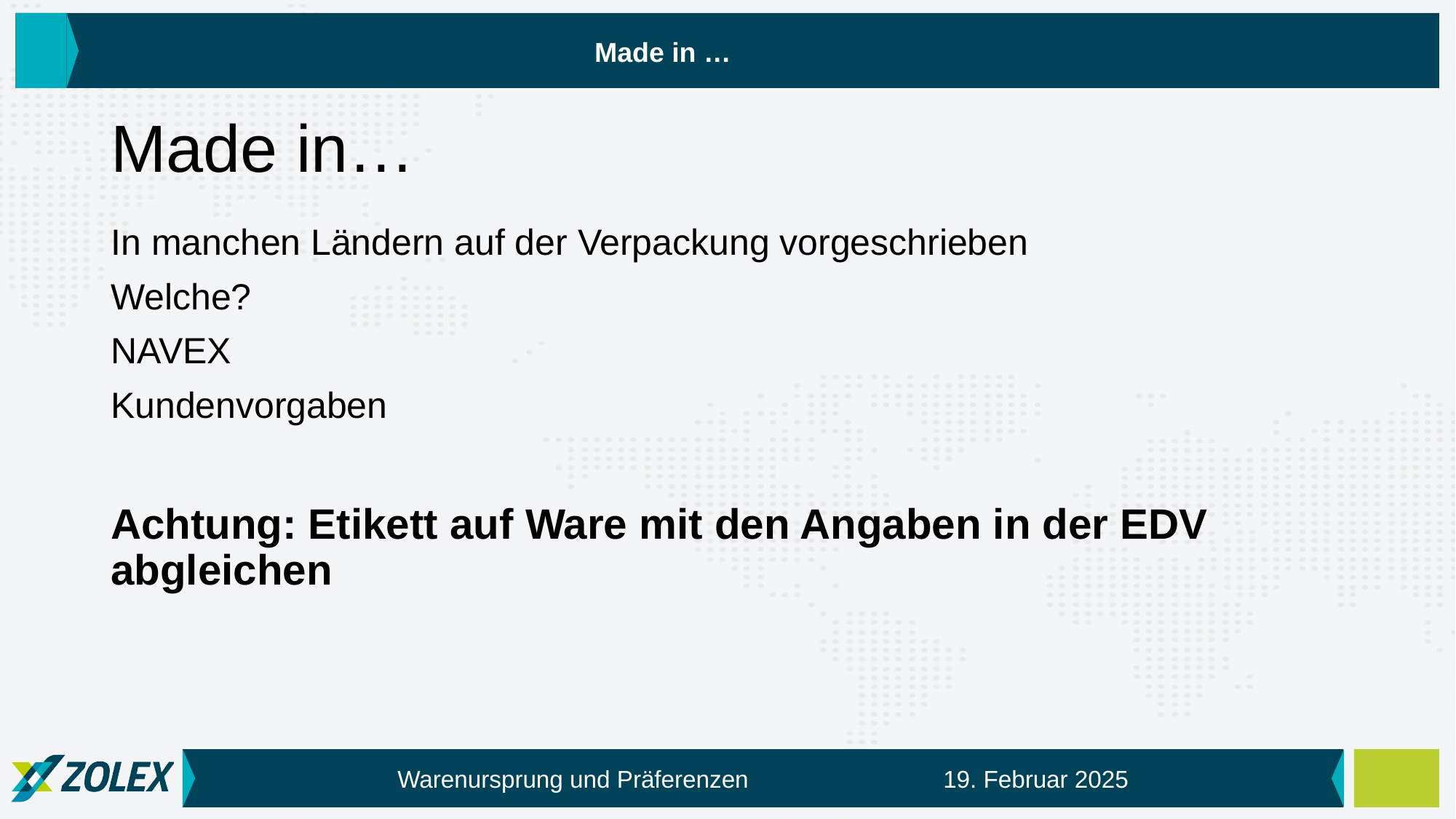

Made in …
# Made in…
In manchen Ländern auf der Verpackung vorgeschrieben
Welche?
NAVEX
Kundenvorgaben

Achtung: Etikett auf Ware mit den Angaben in der EDV abgleichen